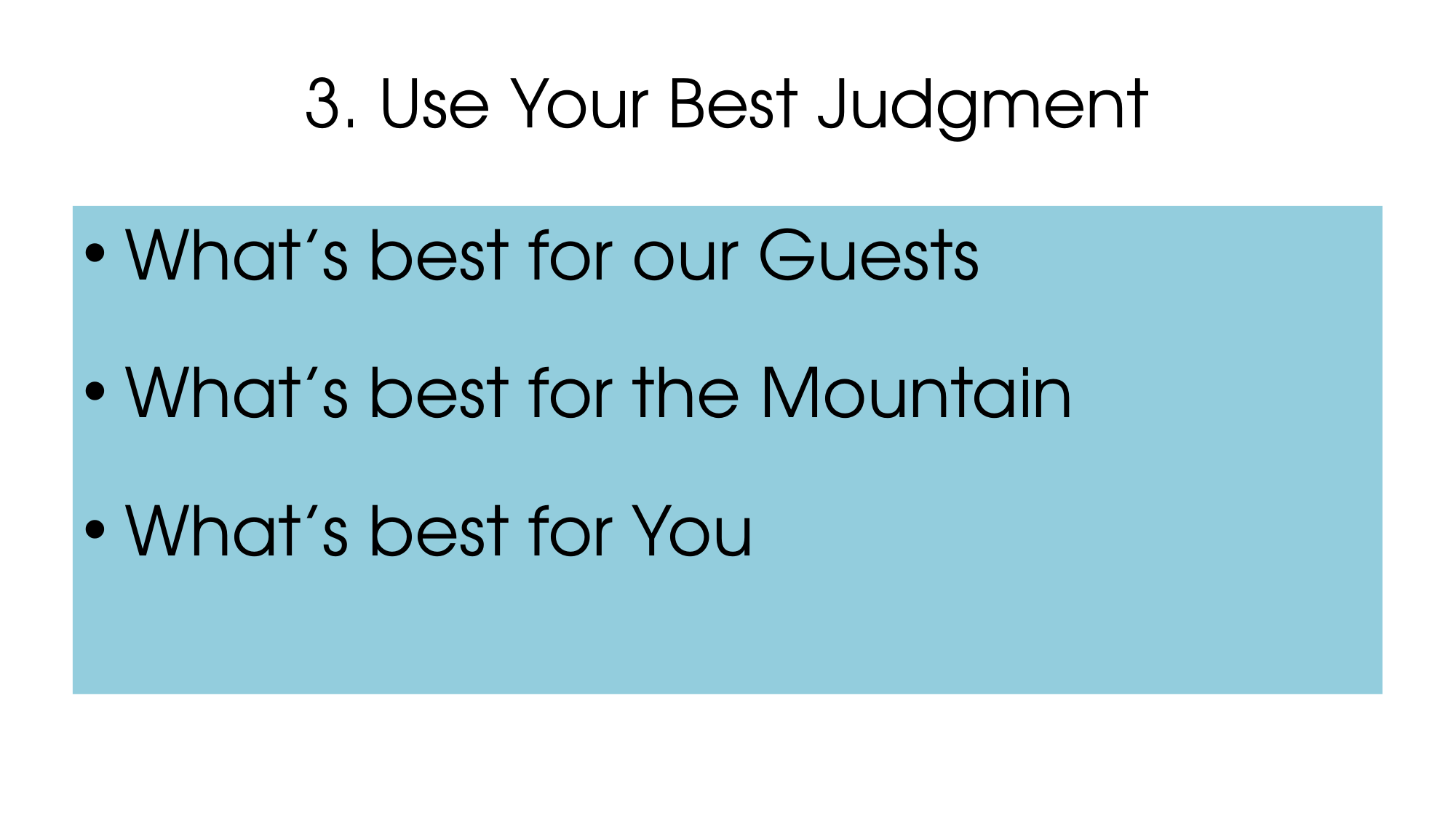

# 3. Use Your Best Judgment
What’s best for our Guests

What’s best for the Mountain

What’s best for You